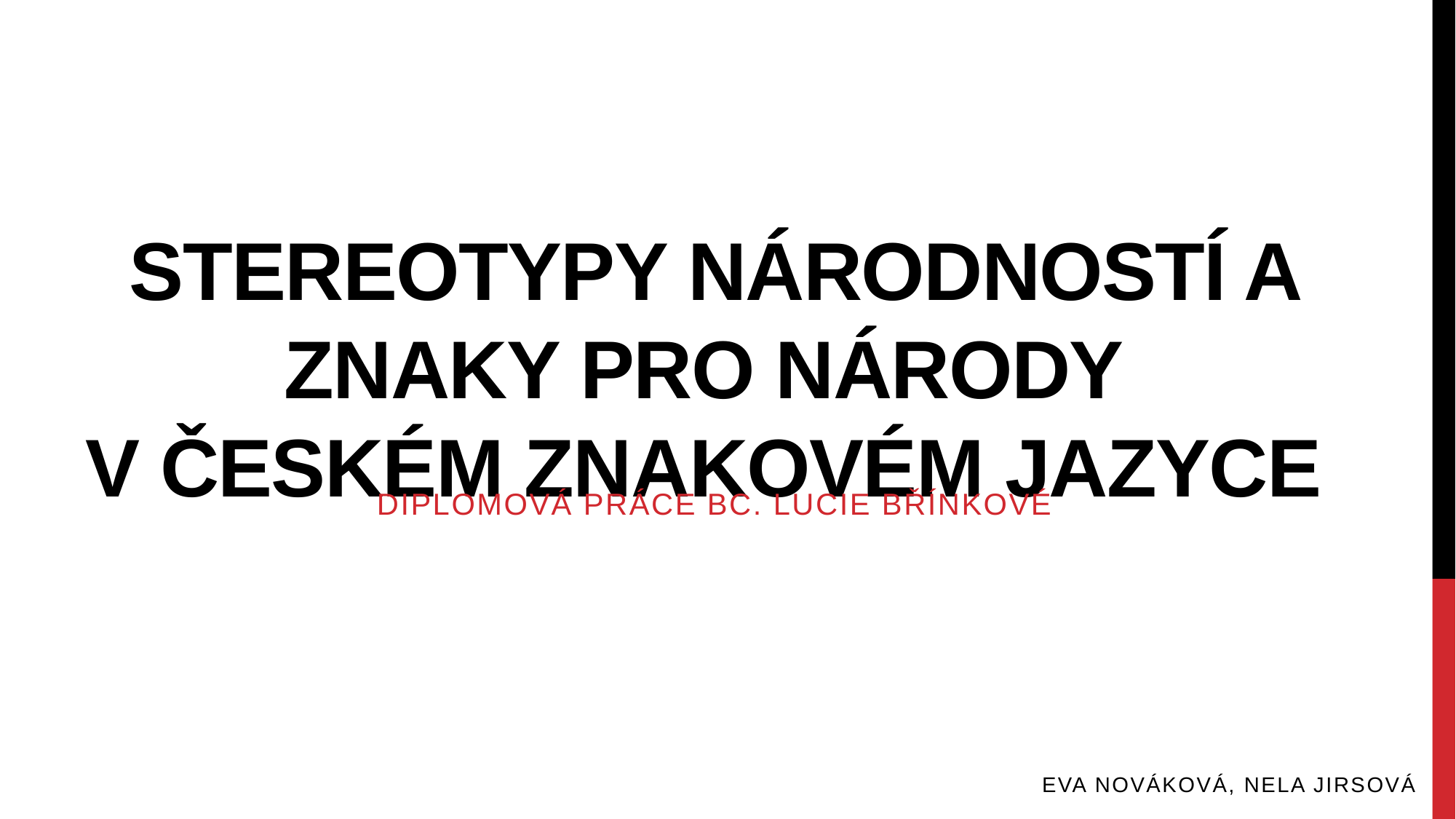

# Stereotypy národností a znaky pro národy v českém znakovém jazyce
diplomová práce Bc. Lucie Břínkové
EVA NOVÁKOVÁ, NELA JIRSOVÁ